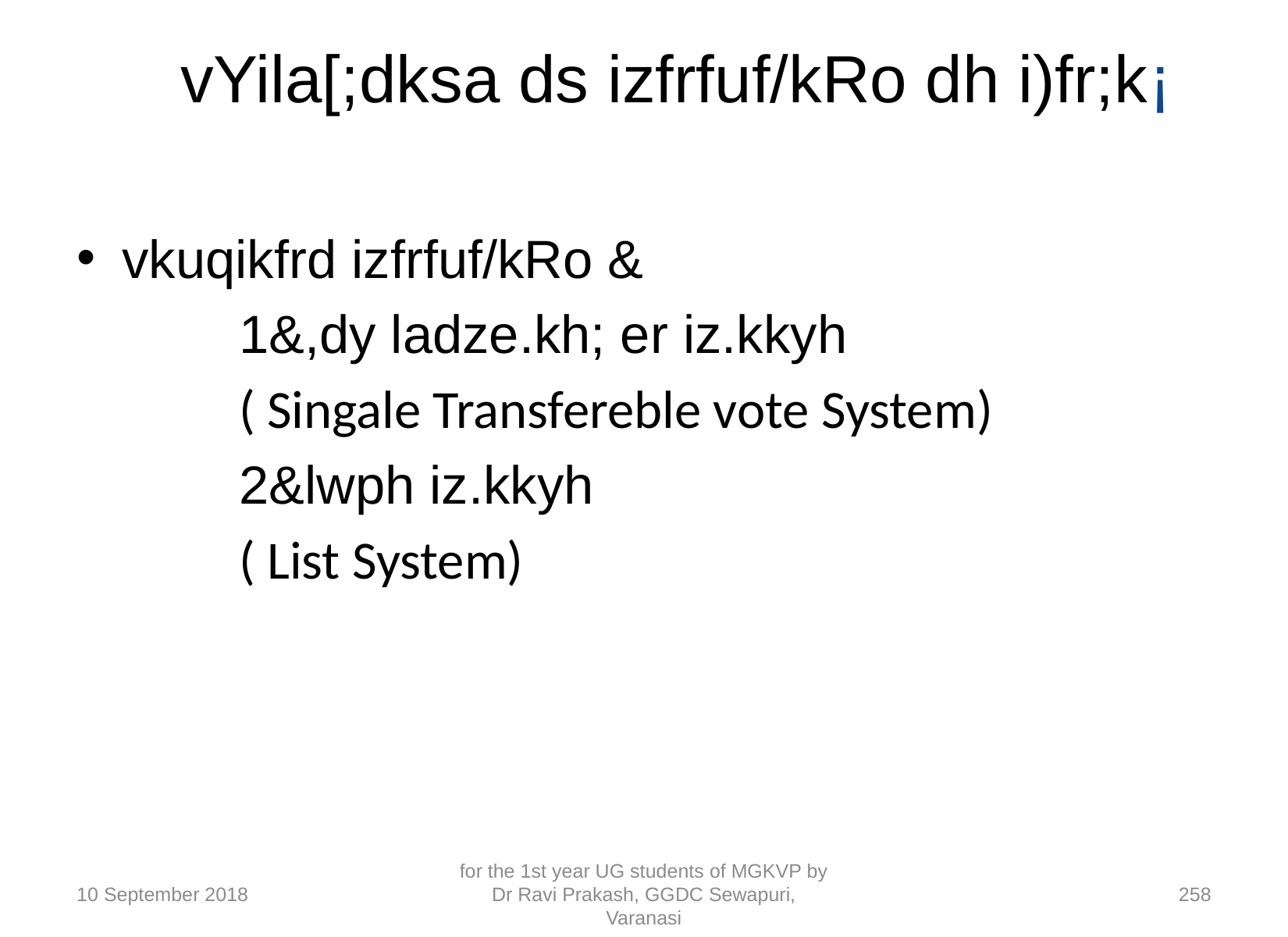

# vYila[;dksa ds izfrfuf/kRo dh i)fr;k¡
vkuqikfrd izfrfuf/kRo &
		1&,dy ladze.kh; er iz.kkyh
		( Singale Transfereble vote System)
		2&lwph iz.kkyh
		( List System)
10 September 2018
for the 1st year UG students of MGKVP by Dr Ravi Prakash, GGDC Sewapuri, Varanasi
258